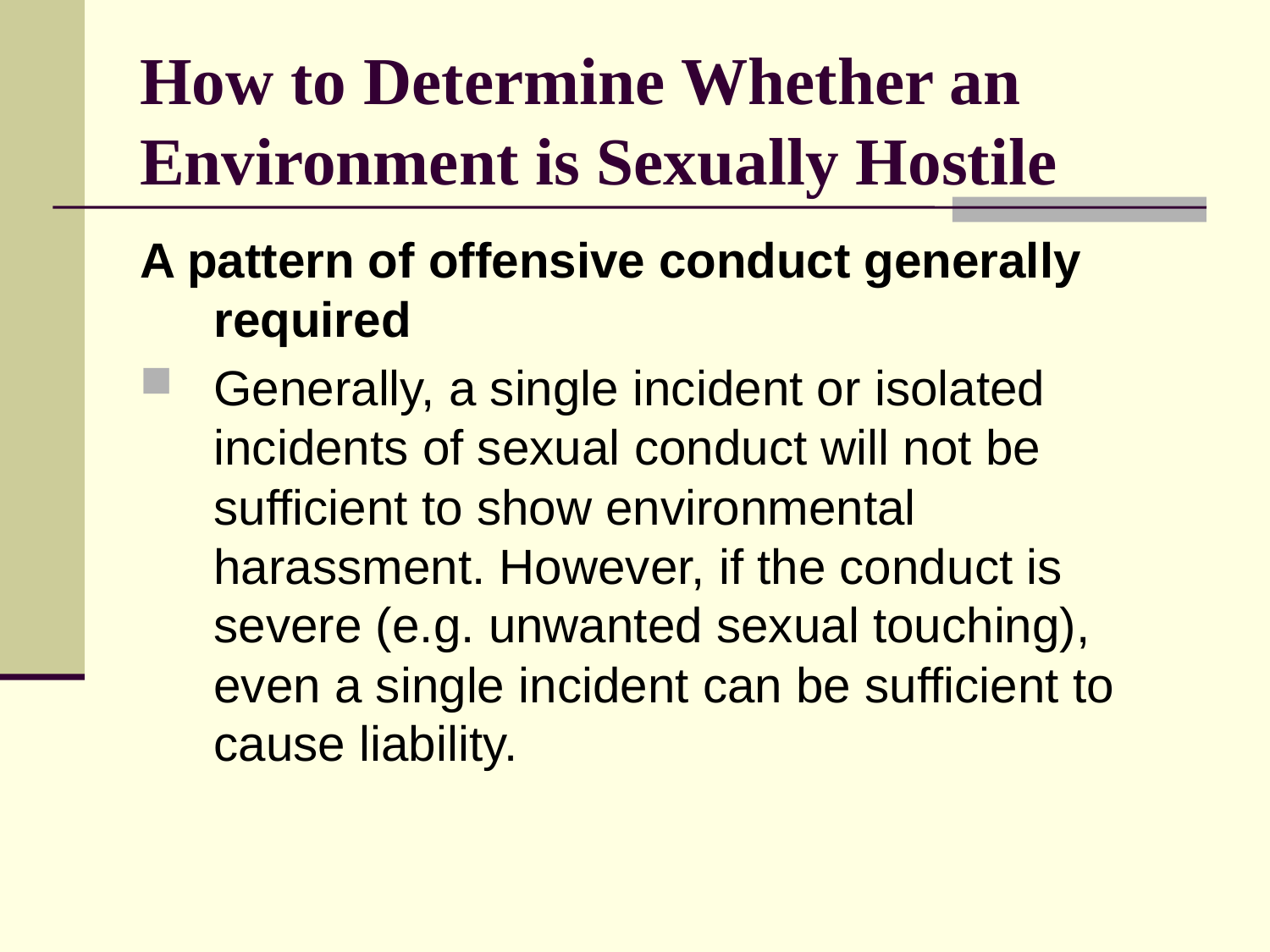

# How to Determine Whether an Environment is Sexually Hostile
A pattern of offensive conduct generally required
Generally, a single incident or isolated incidents of sexual conduct will not be sufficient to show environmental harassment. However, if the conduct is severe (e.g. unwanted sexual touching), even a single incident can be sufficient to cause liability.